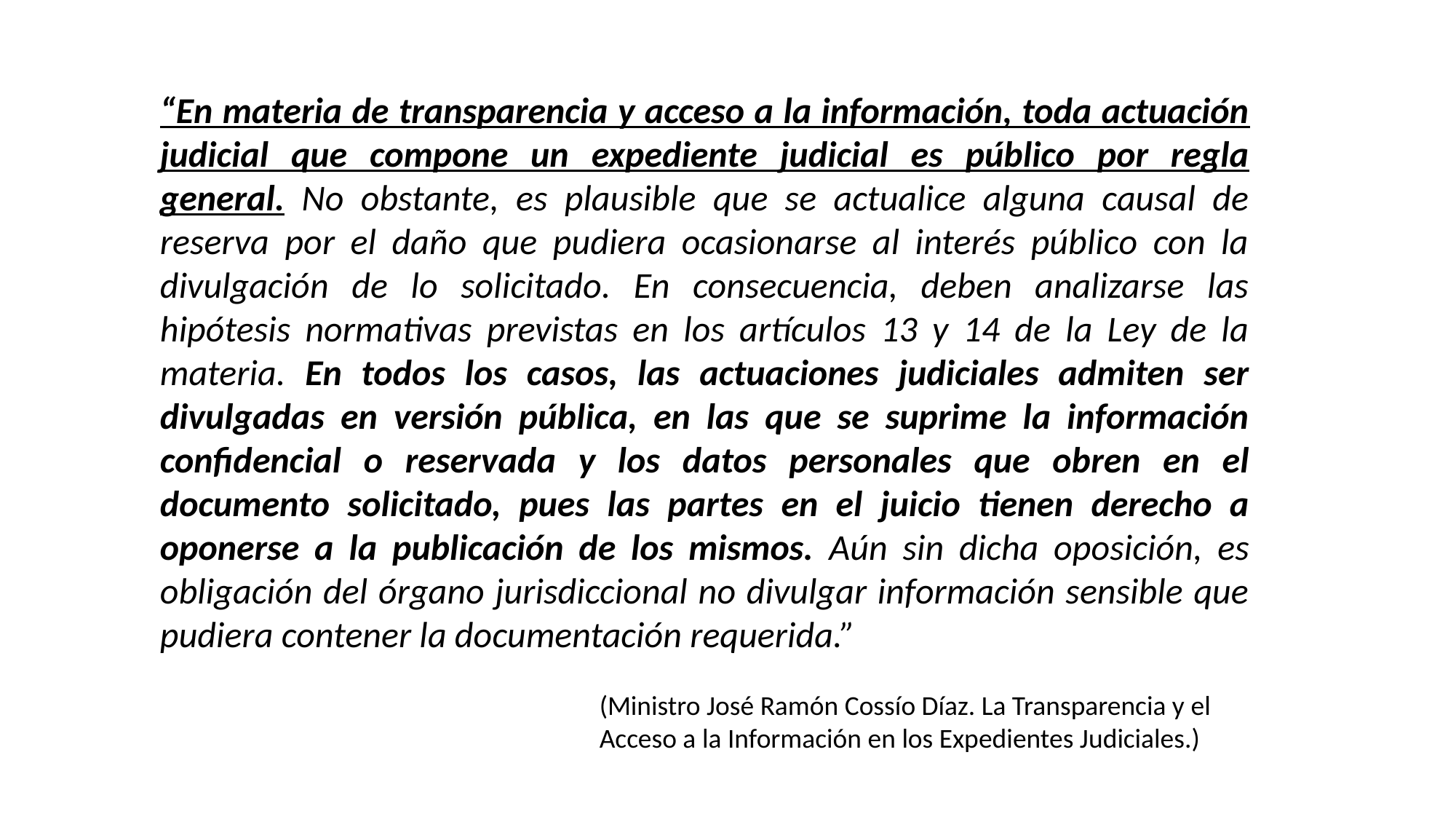

“En materia de transparencia y acceso a la información, toda actuación judicial que compone un expediente judicial es público por regla general. No obstante, es plausible que se actualice alguna causal de reserva por el daño que pudiera ocasionarse al interés público con la divulgación de lo solicitado. En consecuencia, deben analizarse las hipótesis normativas previstas en los artículos 13 y 14 de la Ley de la materia. En todos los casos, las actuaciones judiciales admiten ser divulgadas en versión pública, en las que se suprime la información confidencial o reservada y los datos personales que obren en el documento solicitado, pues las partes en el juicio tienen derecho a oponerse a la publicación de los mismos. Aún sin dicha oposición, es obligación del órgano jurisdiccional no divulgar información sensible que pudiera contener la documentación requerida.”

(Ministro José Ramón Cossío Díaz. La Transparencia y el Acceso a la Información en los Expedientes Judiciales.)